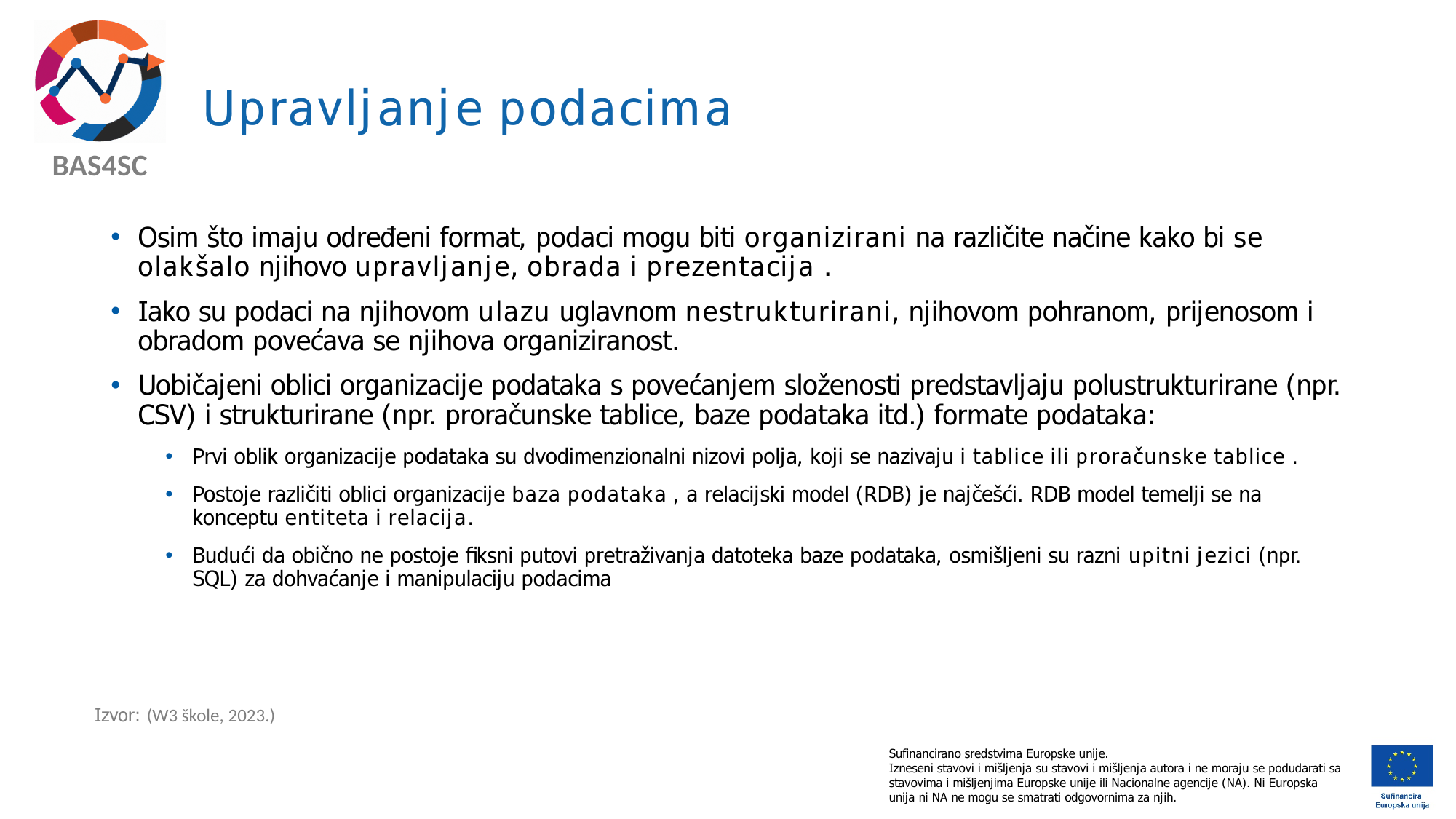

# Upravljanje podacima
Osim što imaju određeni format, podaci mogu biti organizirani na različite načine kako bi se olakšalo njihovo upravljanje, obrada i prezentacija .
Iako su podaci na njihovom ulazu uglavnom nestrukturirani, njihovom pohranom, prijenosom i obradom povećava se njihova organiziranost.
Uobičajeni oblici organizacije podataka s povećanjem složenosti predstavljaju polustrukturirane (npr. CSV) i strukturirane (npr. proračunske tablice, baze podataka itd.) formate podataka:
Prvi oblik organizacije podataka su dvodimenzionalni nizovi polja, koji se nazivaju i tablice ili proračunske tablice .
Postoje različiti oblici organizacije baza podataka , a relacijski model (RDB) je najčešći. RDB model temelji se na konceptu entiteta i relacija.
Budući da obično ne postoje fiksni putovi pretraživanja datoteka baze podataka, osmišljeni su razni upitni jezici (npr. SQL) za dohvaćanje i manipulaciju podacima
Izvor: (W3 škole, 2023.)